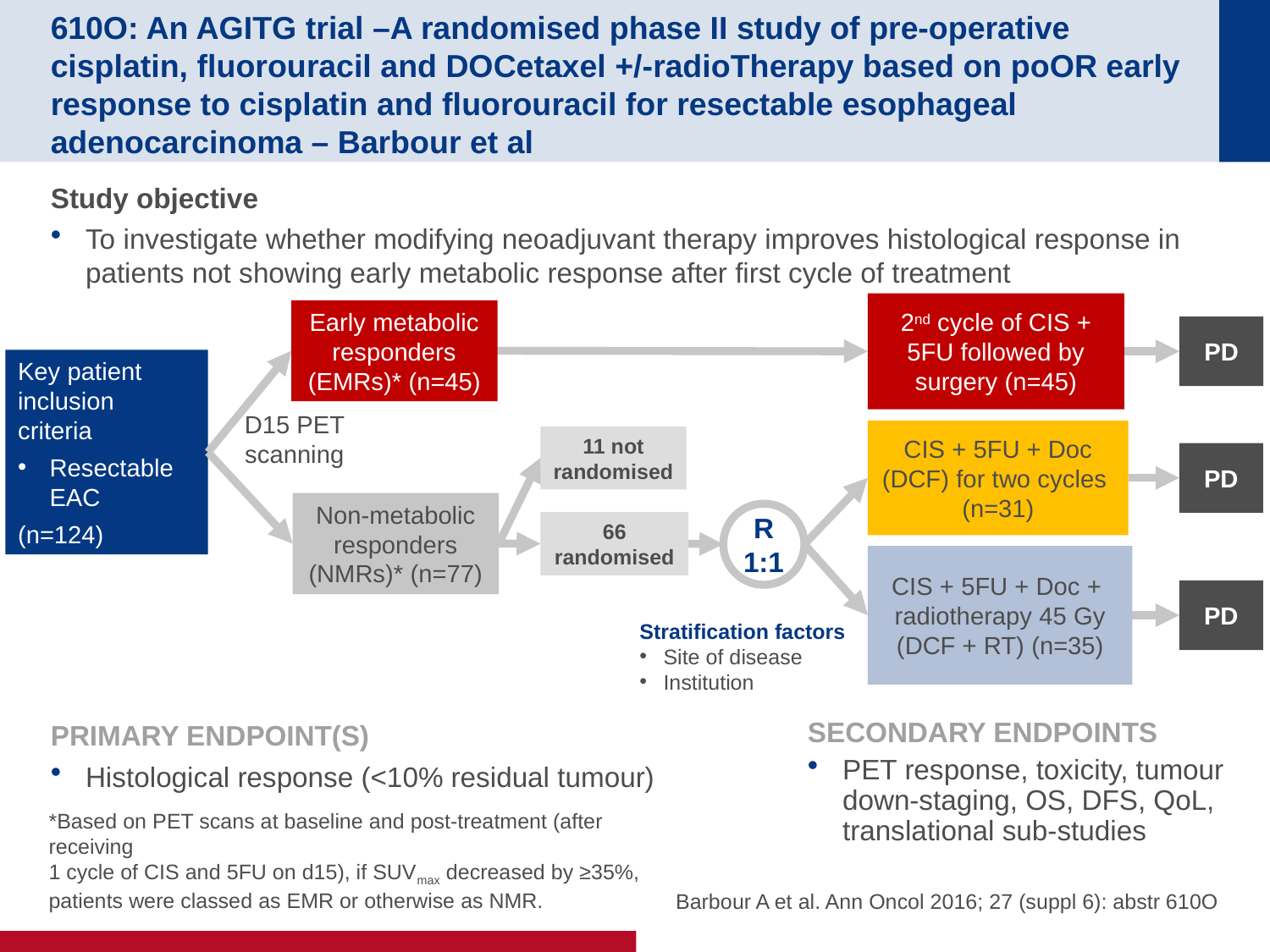

# 610O: An AGITG trial –A randomised phase II study of pre-operative cisplatin, fluorouracil and DOCetaxel +/-radioTherapy based on poOR early response to cisplatin and fluorouracil for resectable esophageal adenocarcinoma – Barbour et al
Study objective
To investigate whether modifying neoadjuvant therapy improves histological response in patients not showing early metabolic response after first cycle of treatment
2nd cycle of CIS + 5FU followed by surgery (n=45)
Early metabolic responders (EMRs)* (n=45)
PD
Key patient inclusion criteria
Resectable EAC
(n=124)
D15 PET scanning
CIS + 5FU + Doc (DCF) for two cycles
(n=31)
11 not randomised
PD
Non-metabolic responders (NMRs)* (n=77)
R
1:1
66 randomised
CIS + 5FU + Doc +
radiotherapy 45 Gy (DCF + RT) (n=35)
PD
Stratification factors
Site of disease
Institution
PRIMARY ENDPOINT(S)
Histological response (<10% residual tumour)
SECONDARY ENDPOINTS
PET response, toxicity, tumour down-staging, OS, DFS, QoL, translational sub-studies

*Based on PET scans at baseline and post-treatment (after receiving
1 cycle of CIS and 5FU on d15), if SUVmax decreased by ≥35%, patients were classed as EMR or otherwise as NMR.
Barbour A et al. Ann Oncol 2016; 27 (suppl 6): abstr 610O